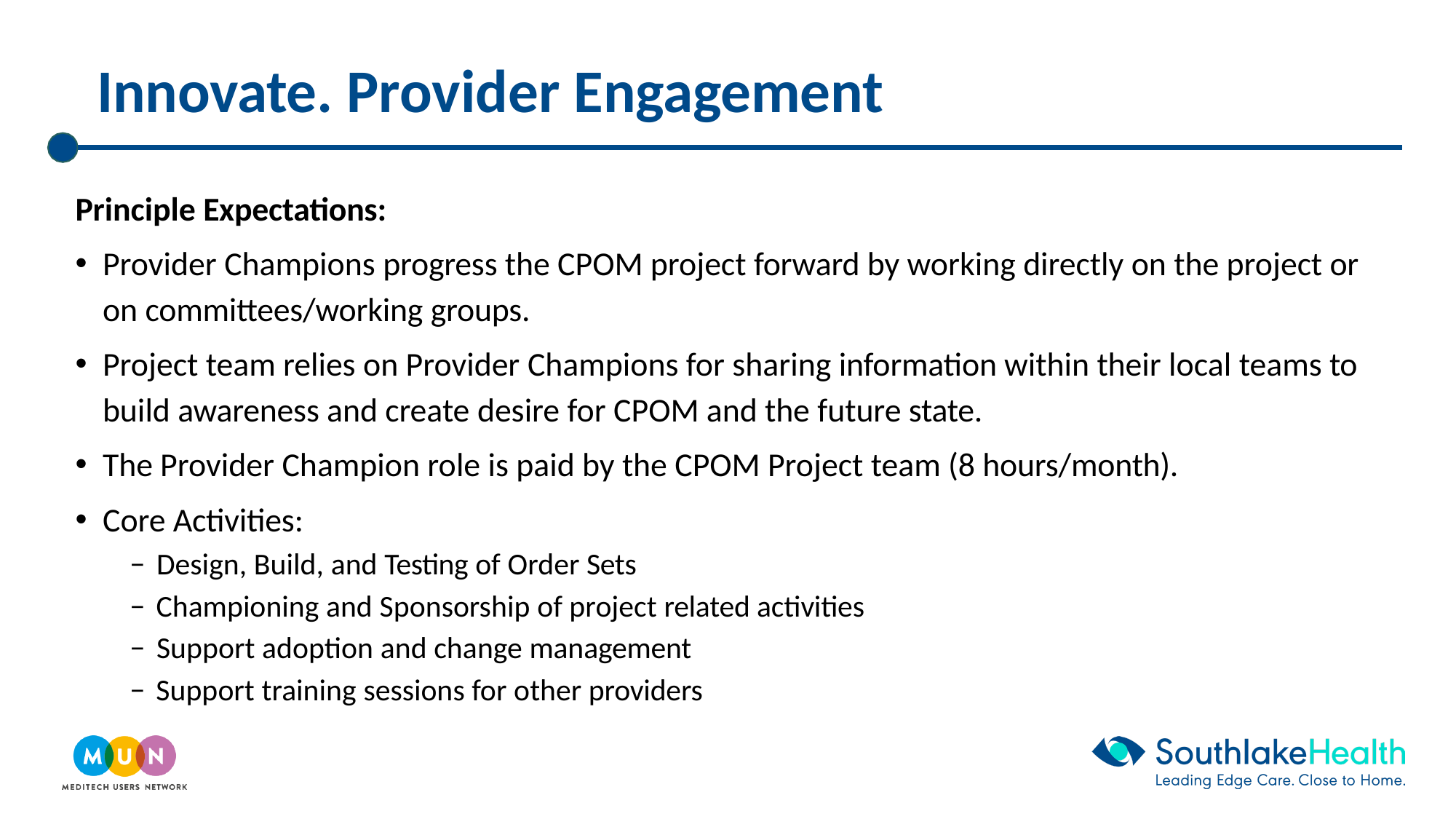

# Innovate. Provider Engagement
Principle Expectations:
Provider Champions progress the CPOM project forward by working directly on the project or on committees/working groups.
Project team relies on Provider Champions for sharing information within their local teams to build awareness and create desire for CPOM and the future state.
The Provider Champion role is paid by the CPOM Project team (8 hours/month).
Core Activities:
− Design, Build, and Testing of Order Sets
− Championing and Sponsorship of project related activities
− Support adoption and change management
− Support training sessions for other providers